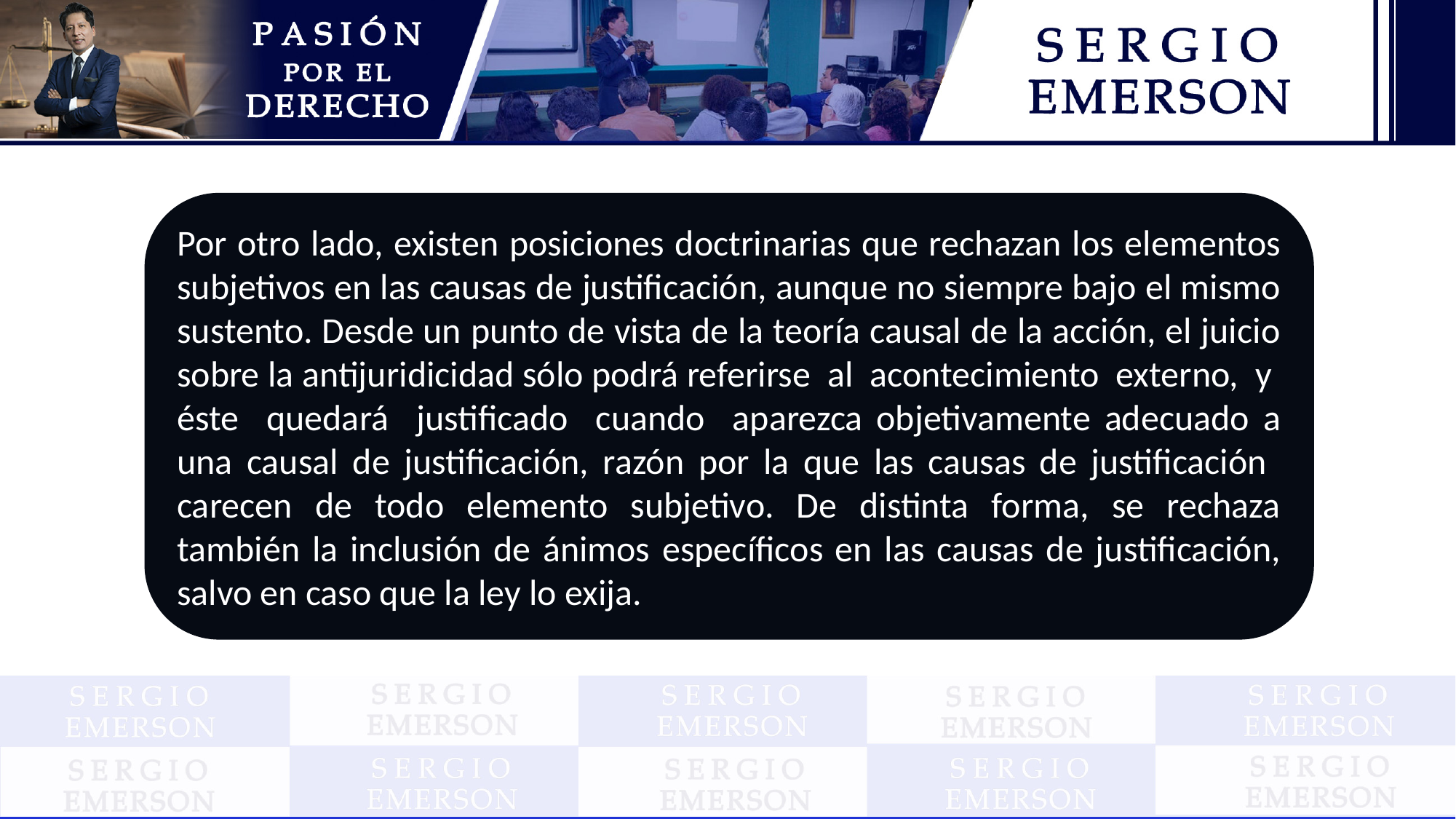

Por otro lado, existen posiciones doctrinarias que rechazan los elementos subjetivos en las causas de justificación, aunque no siempre bajo el mismo sustento. Desde un punto de vista de la teoría causal de la acción, el juicio sobre la antijuridicidad sólo podrá referirse  al  acontecimiento  externo,  y  éste  quedará  justificado  cuando  aparezca objetivamente adecuado a una causal de justificación, razón por la que las causas de justificación  carecen  de  todo  elemento  subjetivo.  De  distinta  forma,  se  rechaza también la inclusión de ánimos específicos en las causas de justificación, salvo en caso que la ley lo exija.